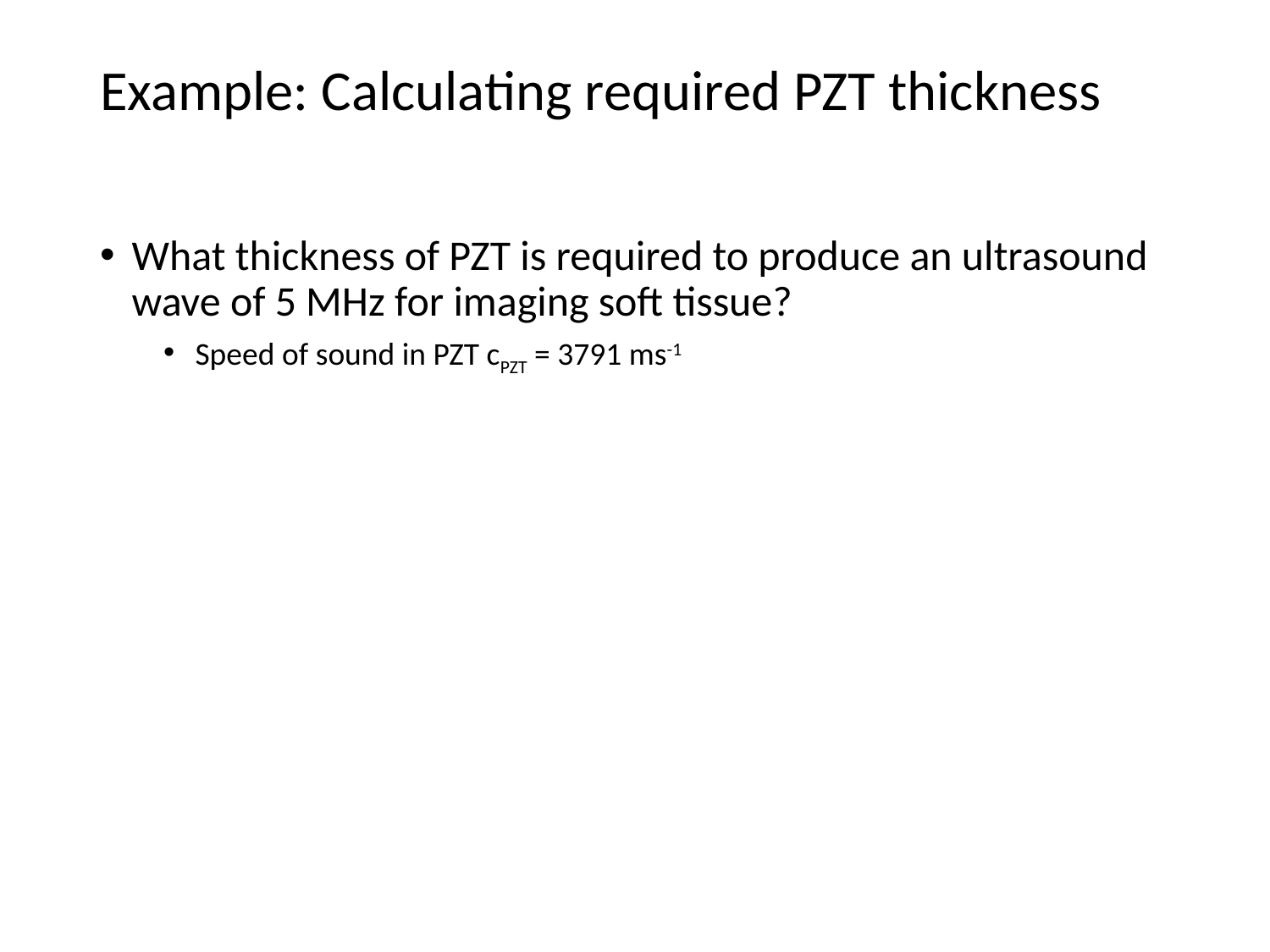

# Example: Calculating required PZT thickness
What thickness of PZT is required to produce an ultrasound wave of 5 MHz for imaging soft tissue?
Speed of sound in PZT cPZT = 3791 ms-1